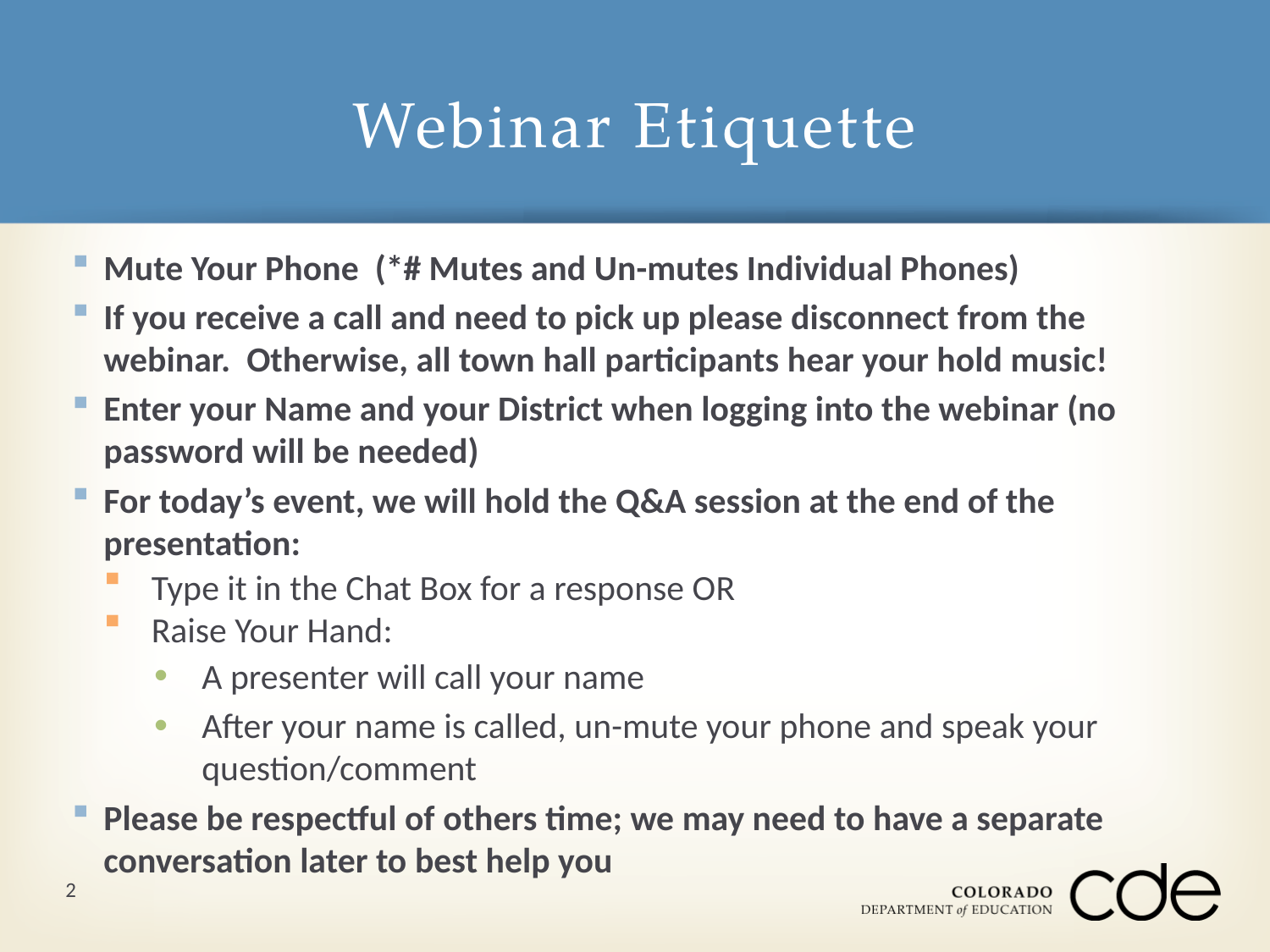

# Webinar Etiquette
Mute Your Phone  (*# Mutes and Un-mutes Individual Phones)
If you receive a call and need to pick up please disconnect from the webinar.  Otherwise, all town hall participants hear your hold music!
Enter your Name and your District when logging into the webinar (no password will be needed)
For today’s event, we will hold the Q&A session at the end of the presentation:
Type it in the Chat Box for a response OR
Raise Your Hand:
A presenter will call your name
After your name is called, un-mute your phone and speak your question/comment
Please be respectful of others time; we may need to have a separate conversation later to best help you

2